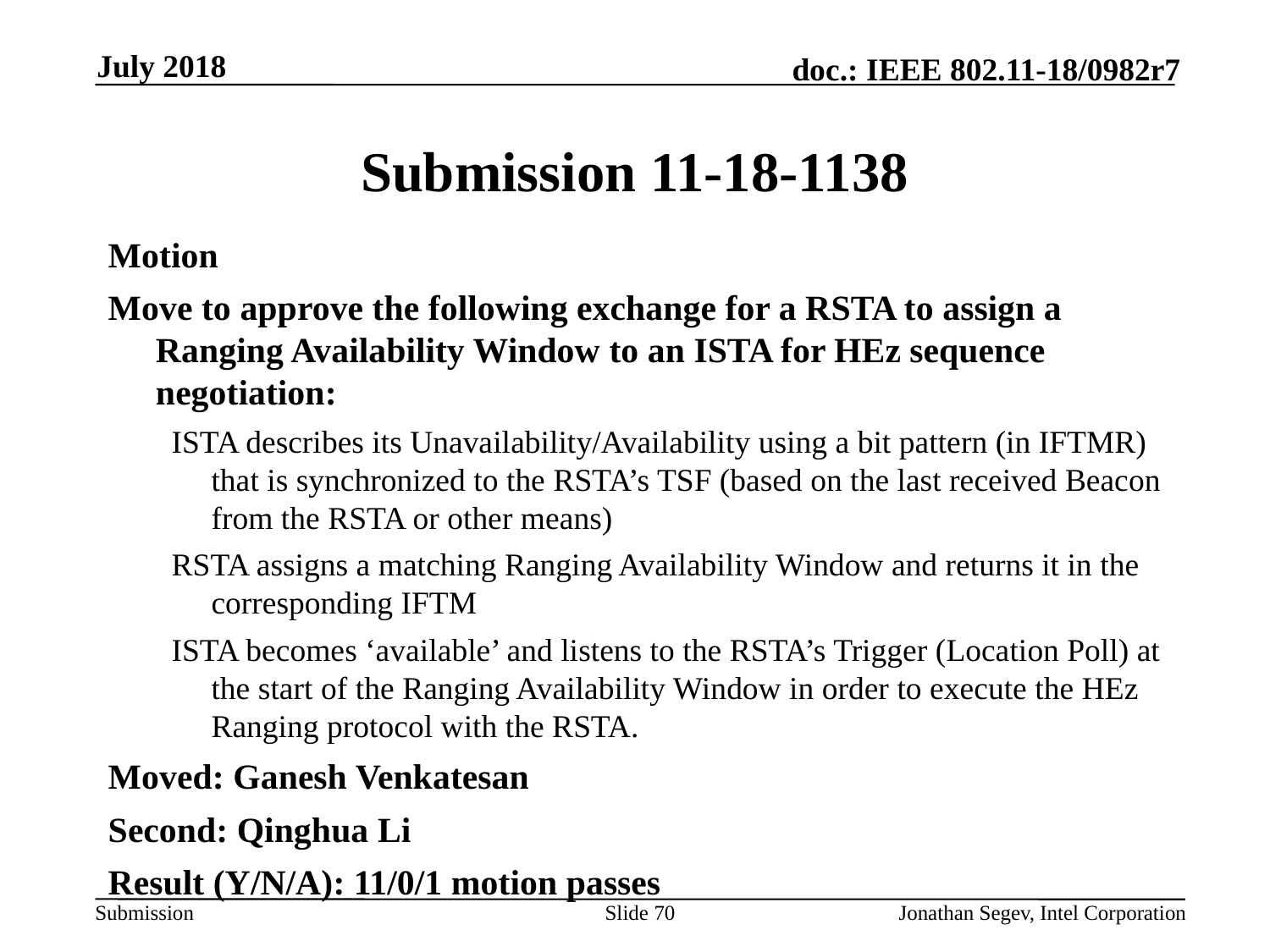

July 2018
# Submission 11-18-1138
Motion
Move to approve the following exchange for a RSTA to assign a Ranging Availability Window to an ISTA for HEz sequence  negotiation:
ISTA describes its Unavailability/Availability using a bit pattern (in IFTMR) that is synchronized to the RSTA’s TSF (based on the last received Beacon from the RSTA or other means)
RSTA assigns a matching Ranging Availability Window and returns it in the corresponding IFTM
ISTA becomes ‘available’ and listens to the RSTA’s Trigger (Location Poll) at the start of the Ranging Availability Window in order to execute the HEz Ranging protocol with the RSTA.
Moved: Ganesh Venkatesan
Second: Qinghua Li
Result (Y/N/A): 11/0/1 motion passes

Slide 70
Jonathan Segev, Intel Corporation